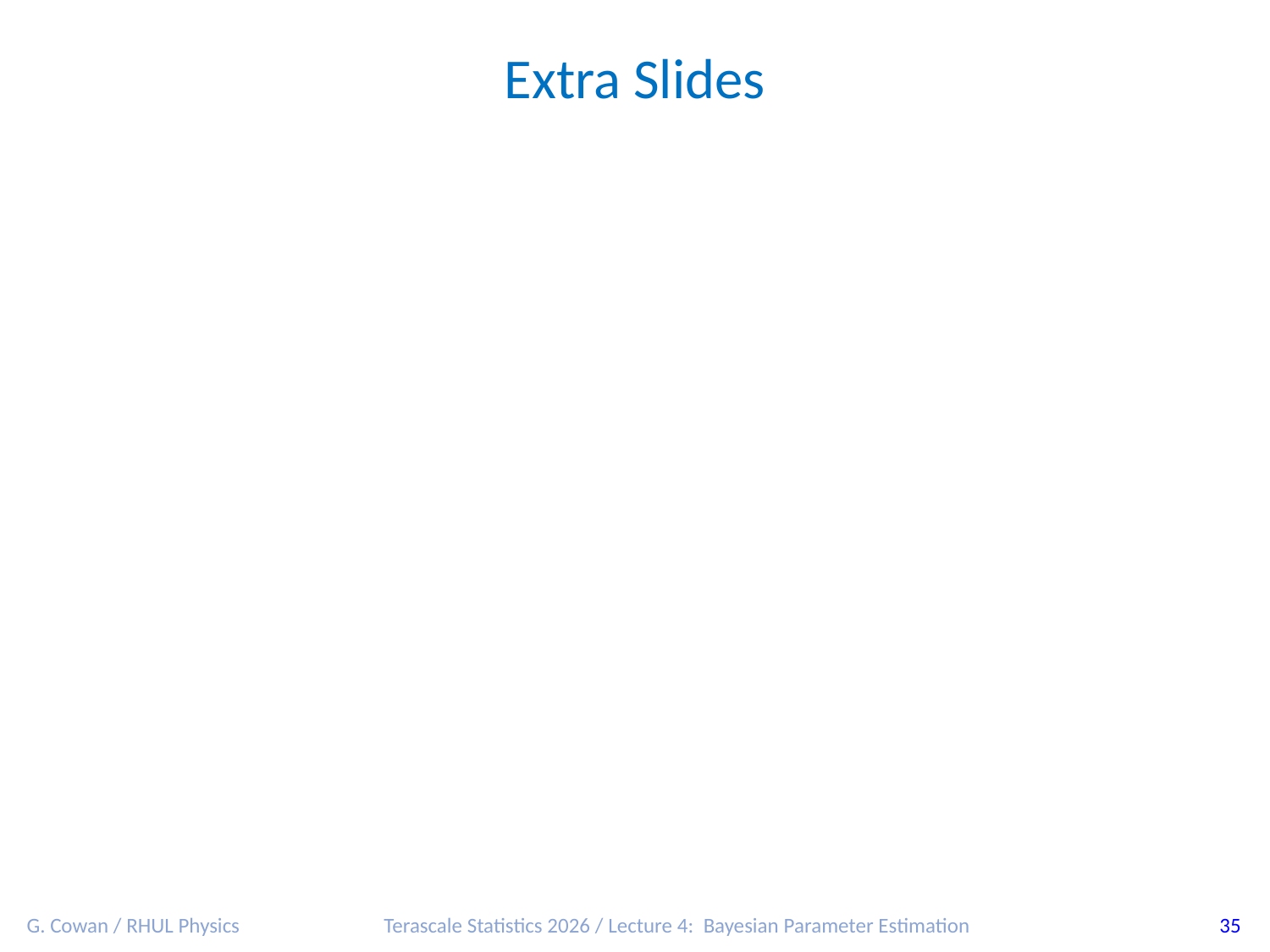

Extra Slides
G. Cowan / RHUL Physics
Terascale Statistics 2026 / Lecture 4:  Bayesian Parameter Estimation
35